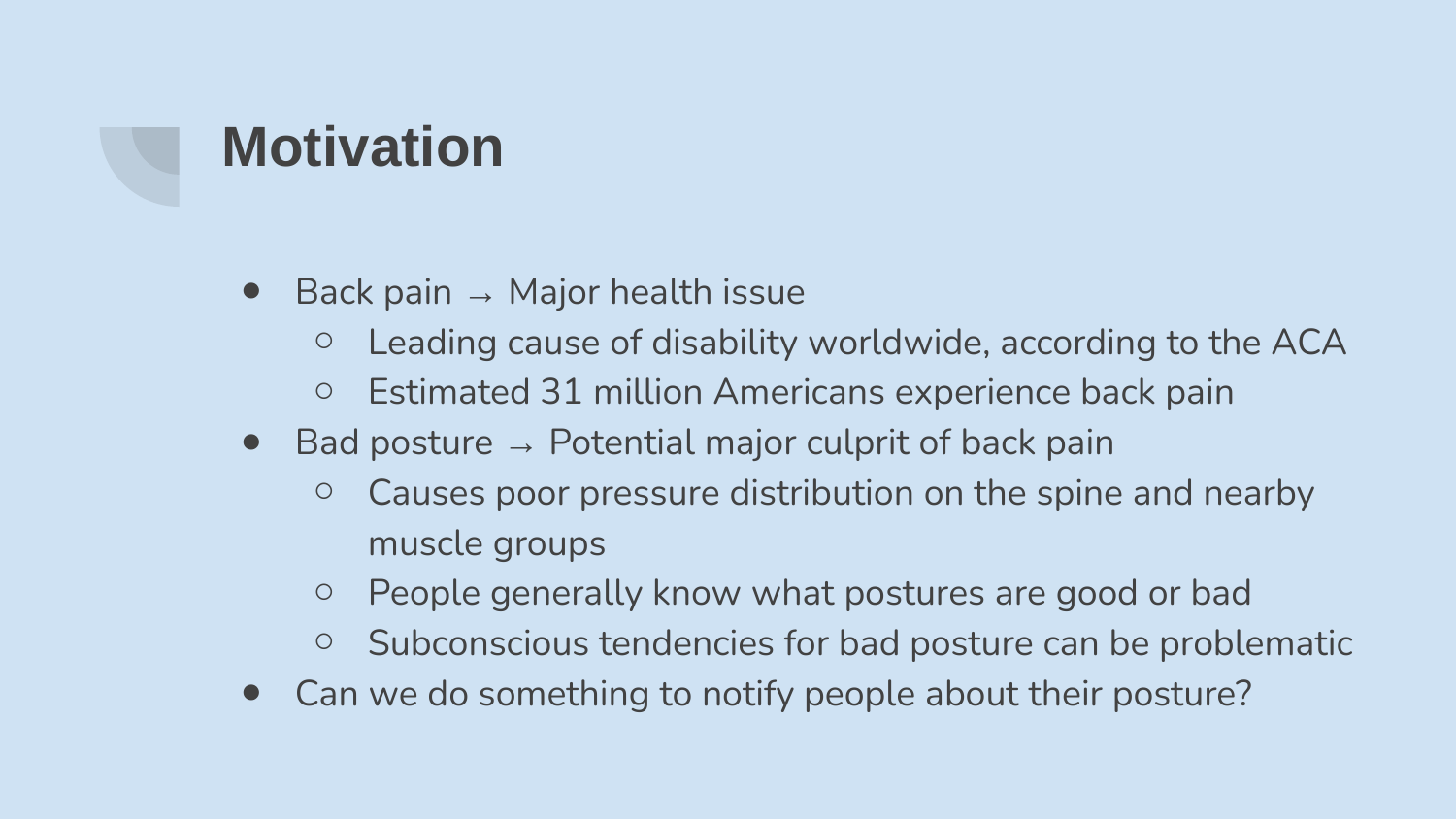

# Motivation
Back pain → Major health issue
Leading cause of disability worldwide, according to the ACA
Estimated 31 million Americans experience back pain
Bad posture → Potential major culprit of back pain
Causes poor pressure distribution on the spine and nearby muscle groups
People generally know what postures are good or bad
Subconscious tendencies for bad posture can be problematic
Can we do something to notify people about their posture?